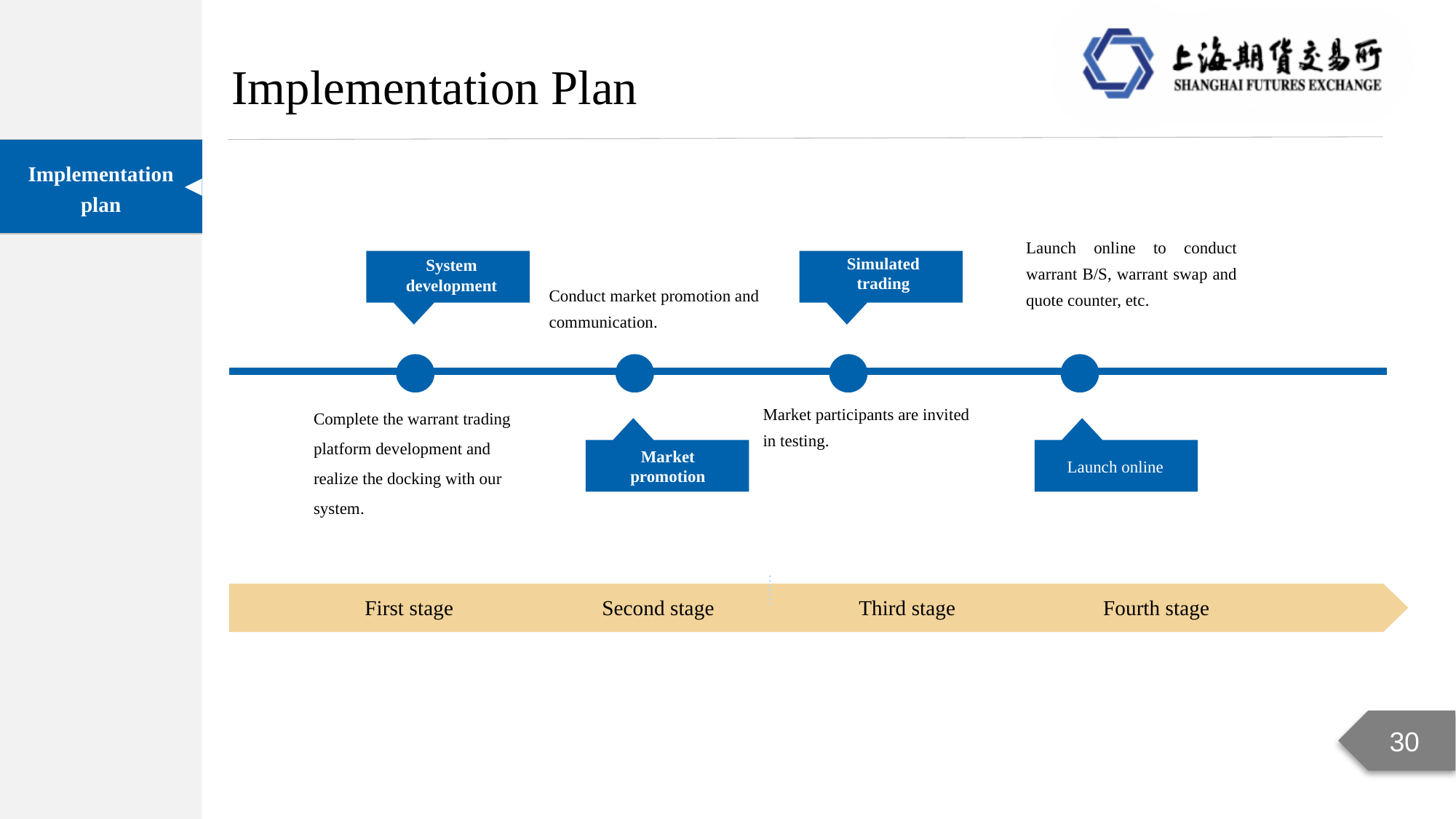

Implementation Plan
| Implementation plan |
| --- |

Launch online to conduct warrant B/S, warrant swap and quote counter, etc.
Simulated trading

System development

Conduct market promotion and communication.

Market promotion

Launch online
Complete the warrant trading platform development and realize the docking with our system.

Market participants are invited in testing.

| First stage | Second stage | Third stage | Fourth stage |
| --- | --- | --- | --- |